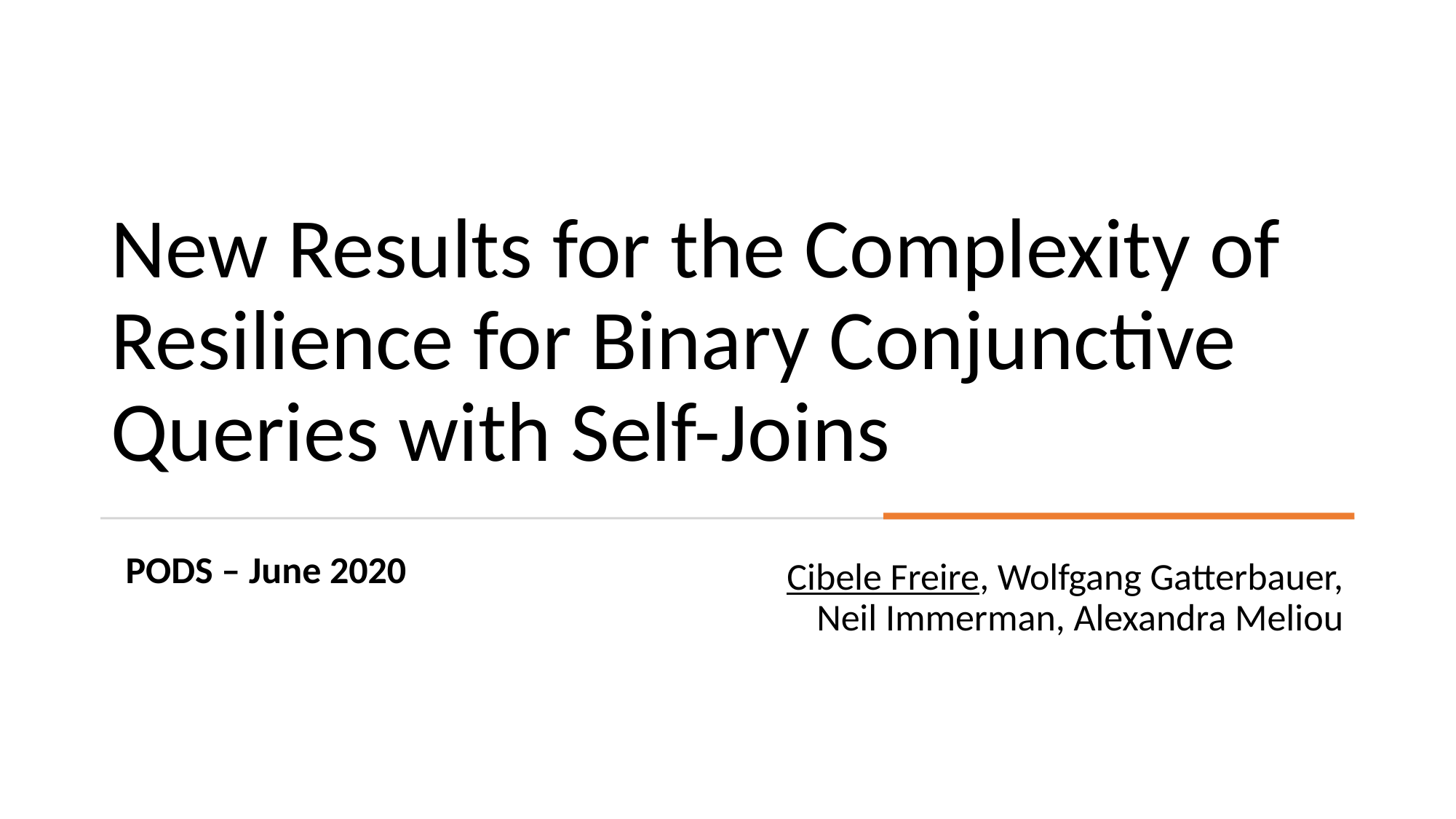

# New Results for the Complexity of Resilience for Binary Conjunctive Queries with Self-Joins

PODS – June 2020
Cibele Freire, Wolfgang Gatterbauer, Neil Immerman, Alexandra Meliou